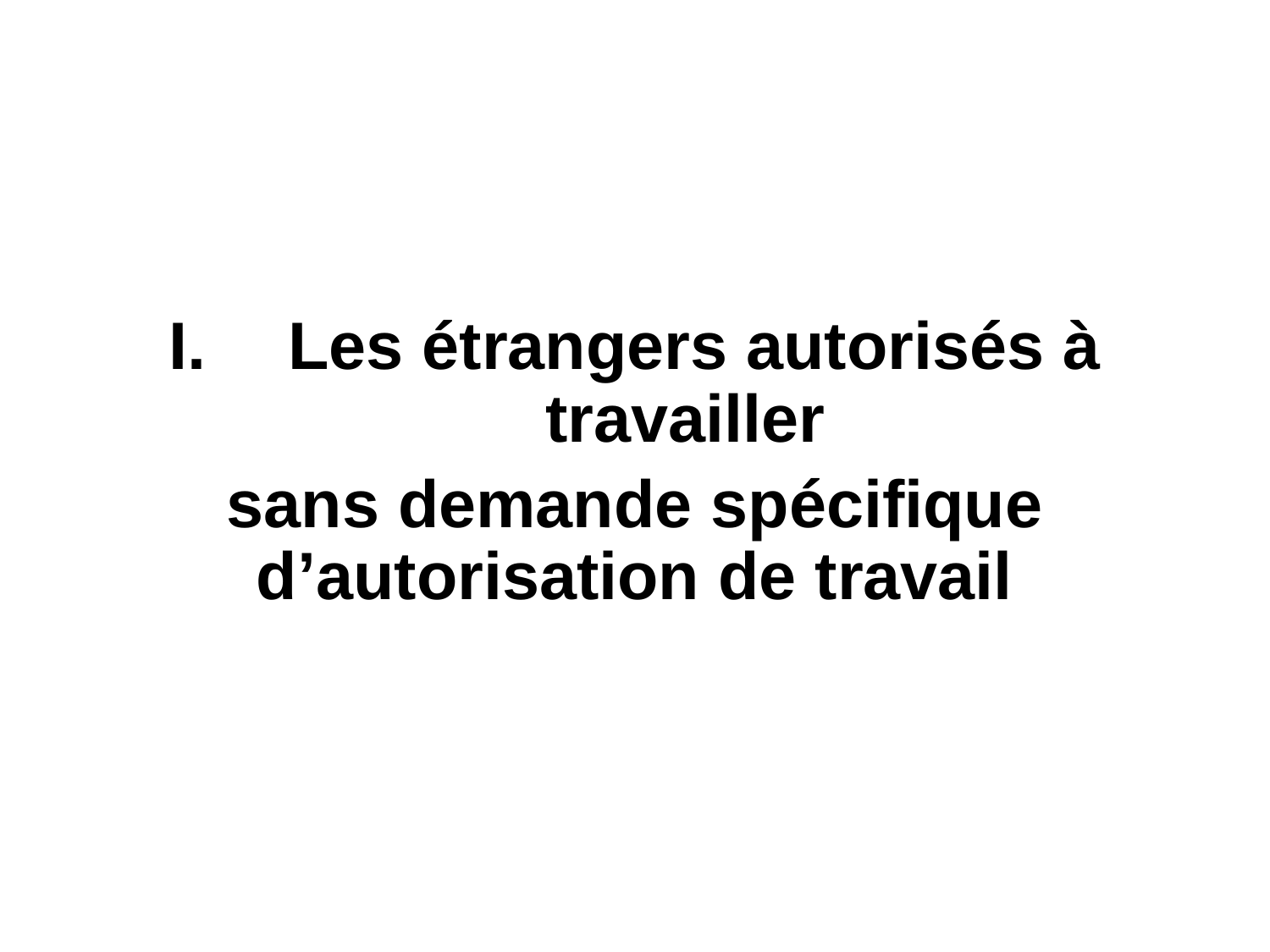

Les étrangers autorisés à travailler
sans demande spécifique d’autorisation de travail